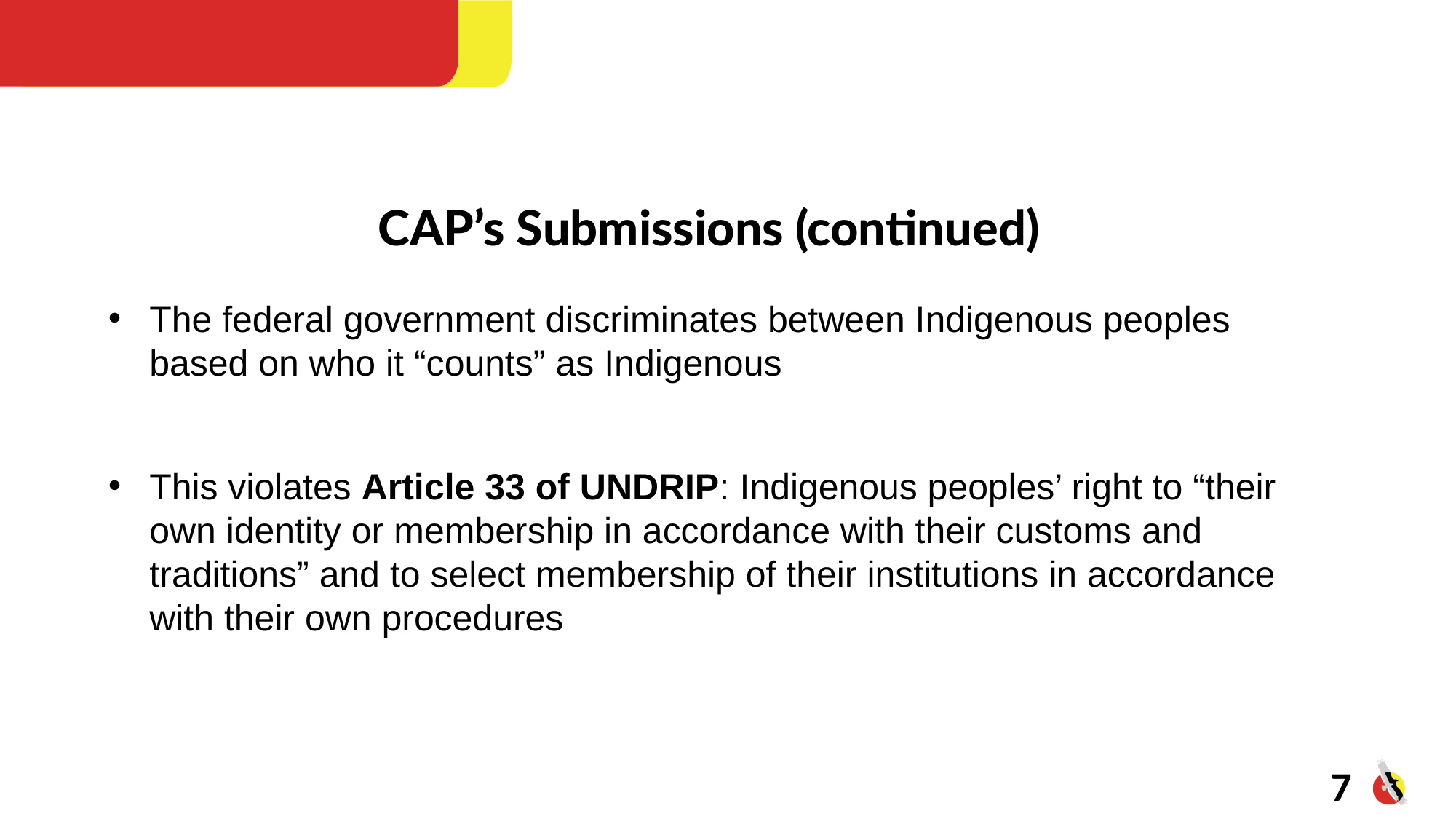

CAP’s Submissions (continued)

The federal government discriminates between Indigenous peoples based on who it “counts” as Indigenous

This violates Article 33 of UNDRIP: Indigenous peoples’ right to “their own identity or membership in accordance with their customs and traditions” and to select membership of their institutions in accordance with their own procedures

7